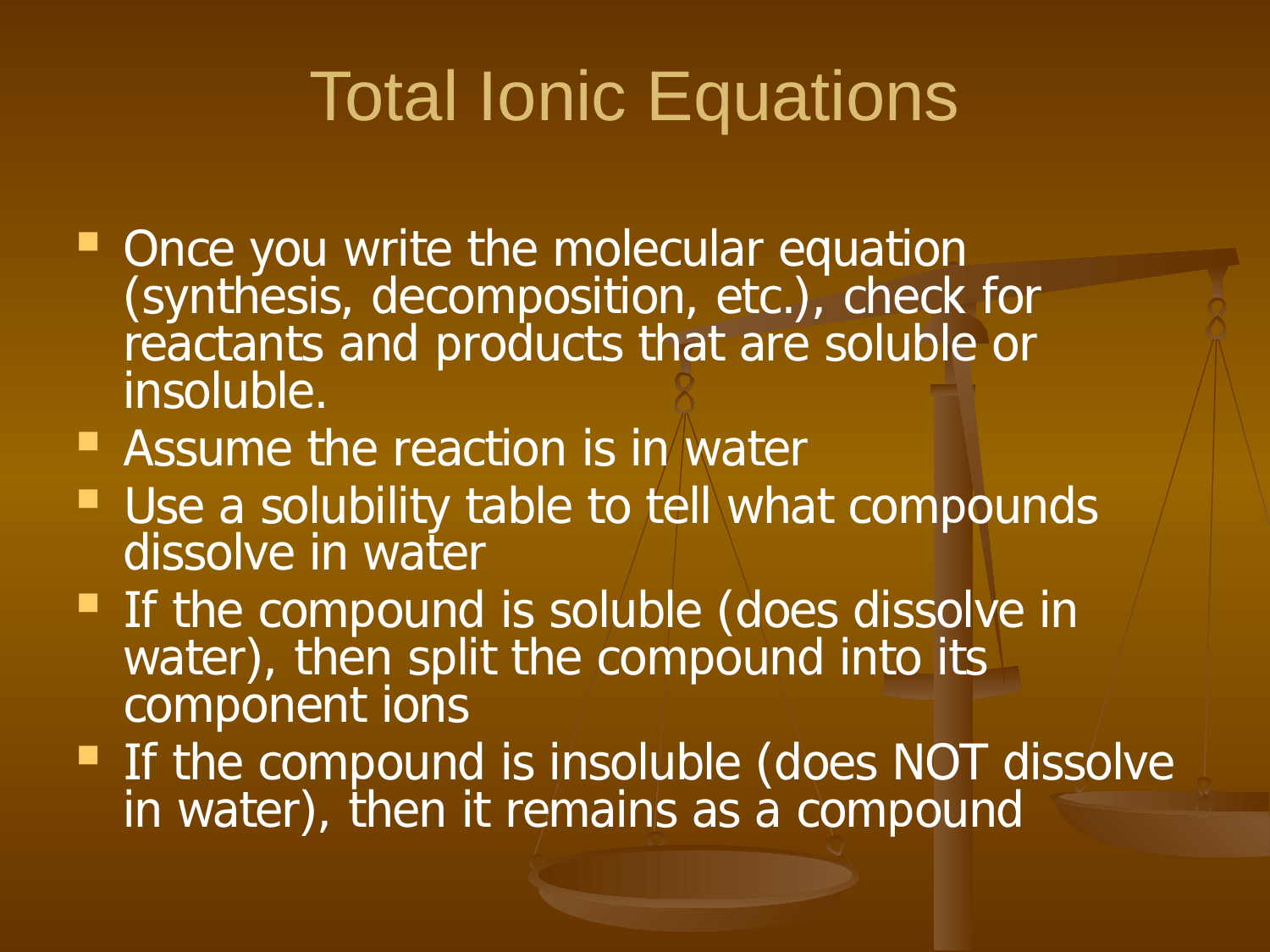

# Total Ionic Equations
Once you write the molecular equation (synthesis, decomposition, etc.), check for reactants and products that are soluble or insoluble.
Assume the reaction is in water
Use a solubility table to tell what compounds dissolve in water
If the compound is soluble (does dissolve in water), then split the compound into its component ions
If the compound is insoluble (does NOT dissolve in water), then it remains as a compound